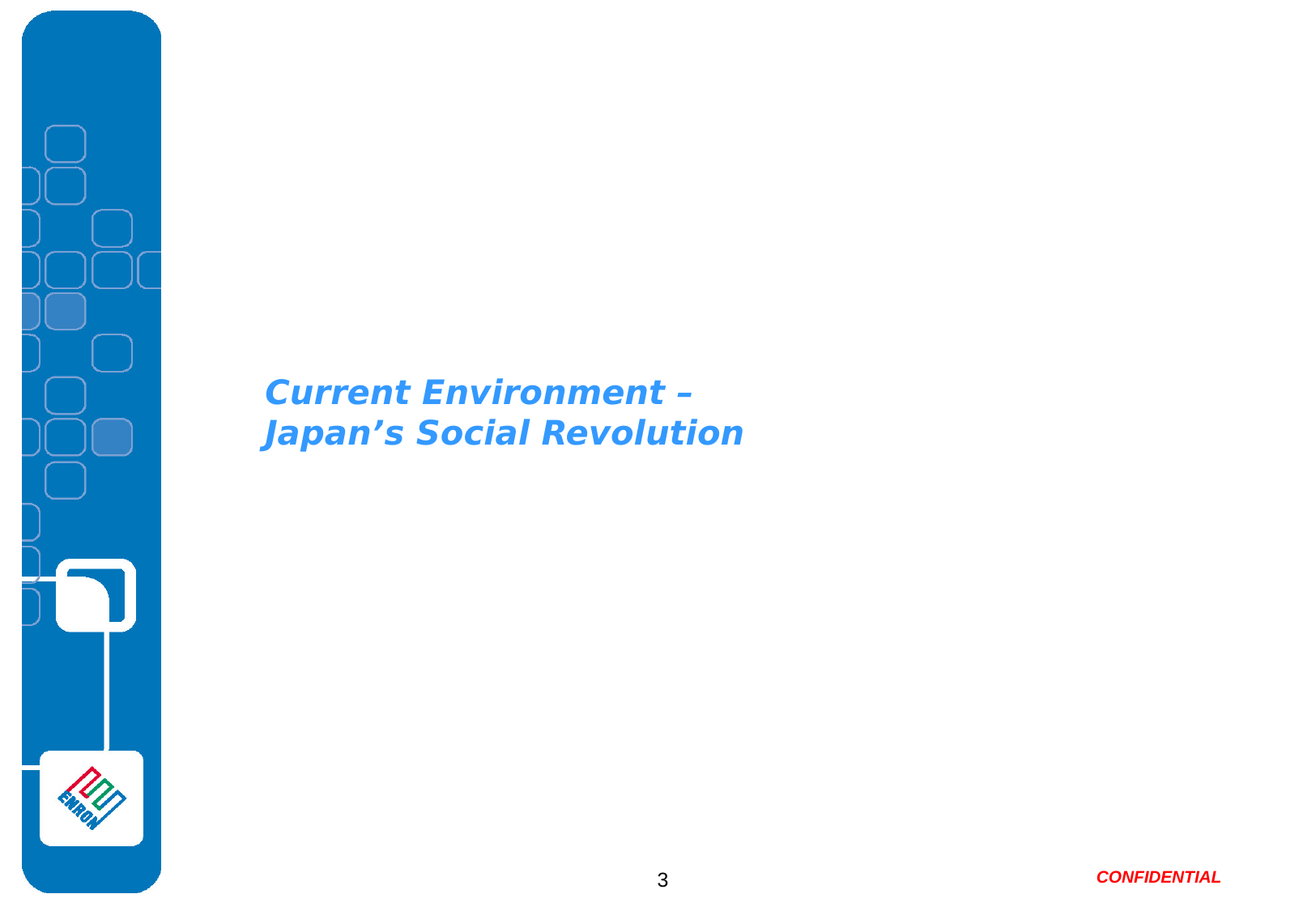

Current Environment –
Japan’s Social Revolution

3